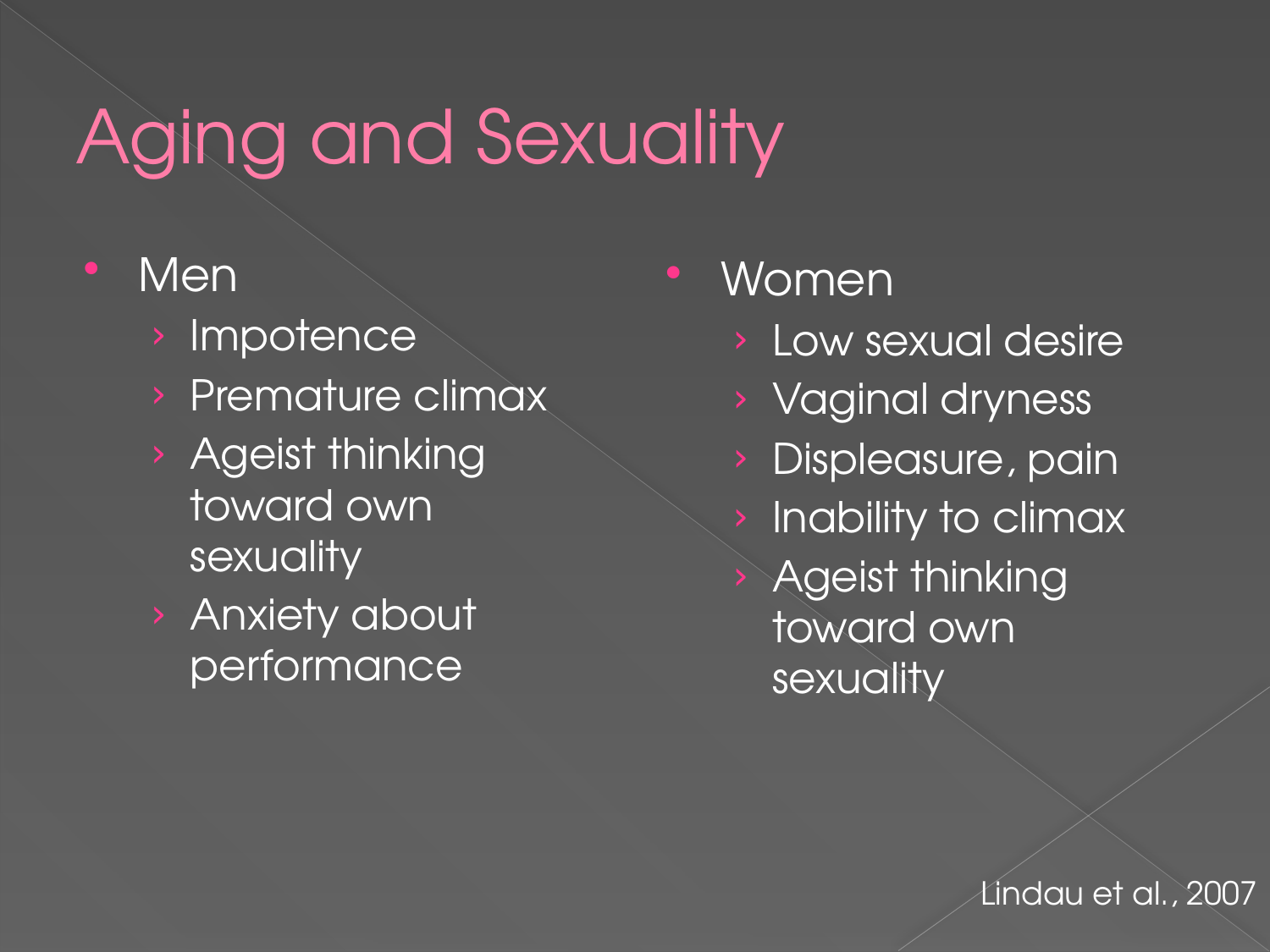

# Aging and Sexuality
Men
Impotence
Premature climax
Ageist thinking toward own sexuality
Anxiety about performance
Women
Low sexual desire
Vaginal dryness
Displeasure, pain
Inability to climax
Ageist thinking toward own sexuality

Lindau et al., 2007